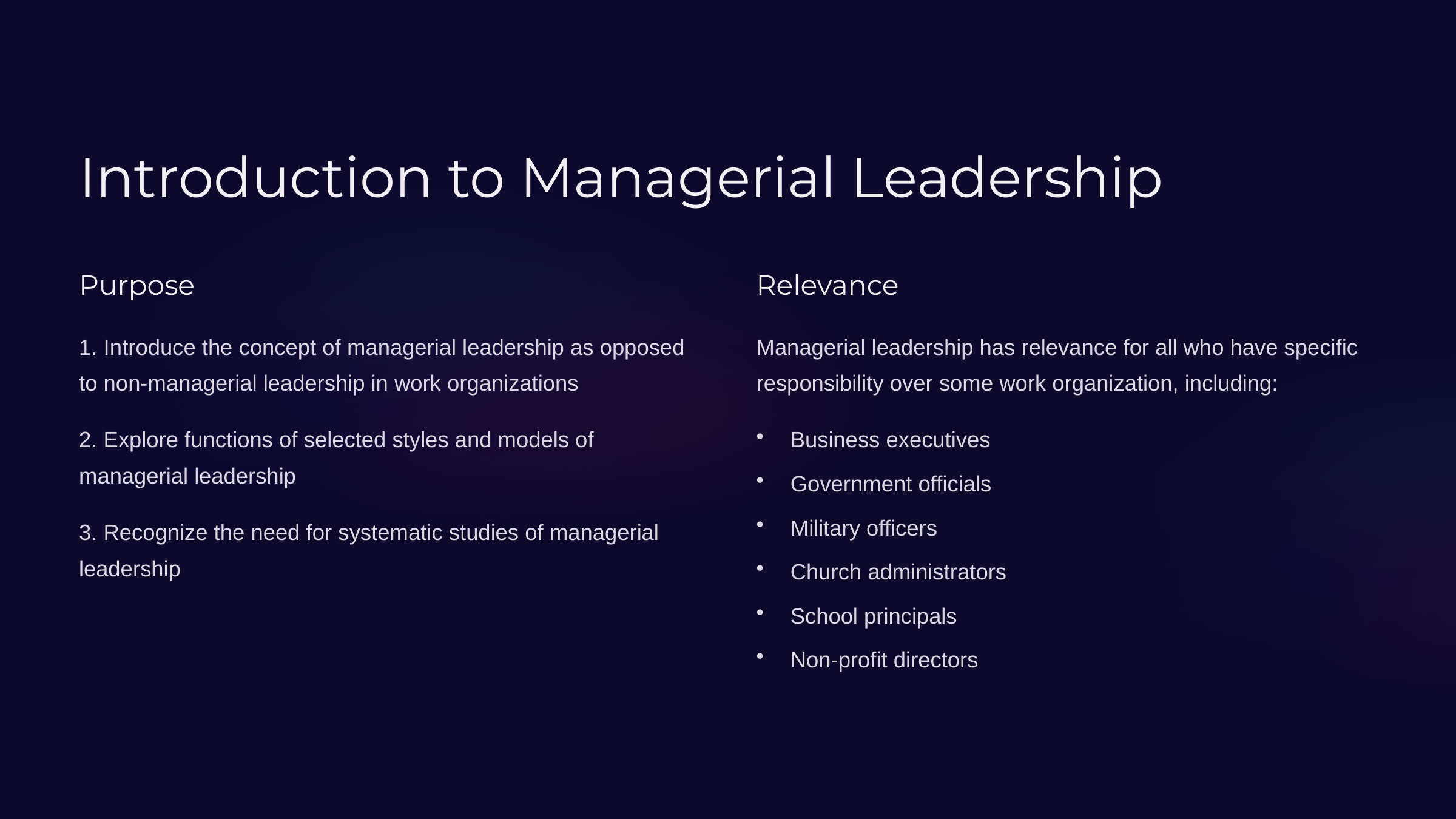

Introduction to Managerial Leadership
Purpose
Relevance
1. Introduce the concept of managerial leadership as opposed to non-managerial leadership in work organizations
Managerial leadership has relevance for all who have specific responsibility over some work organization, including:
2. Explore functions of selected styles and models of managerial leadership
Business executives
Government officials
Military officers
3. Recognize the need for systematic studies of managerial leadership
Church administrators
School principals
Non-profit directors